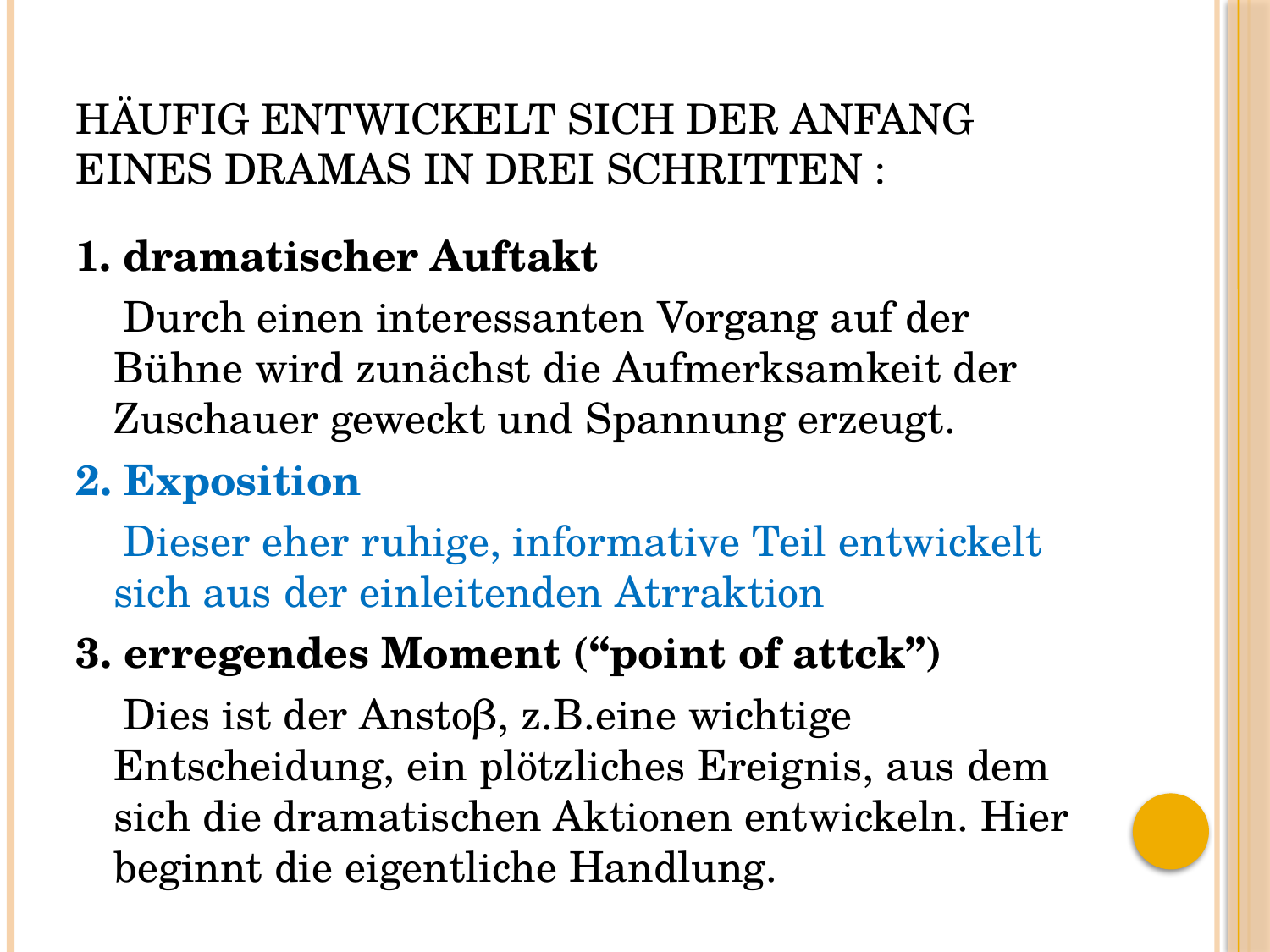

# Häufig entwickelt sich der Anfang eines Dramas in drei Schritten :
1. dramatischer Auftakt
    Durch einen interessanten Vorgang auf der Bühne wird zunächst die Aufmerksamkeit der Zuschauer geweckt und Spannung erzeugt.
2. Exposition
    Dieser eher ruhige, informative Teil entwickelt sich aus der einleitenden Atrraktion
3. erregendes Moment (“point of attck”)
    Dies ist der Anstoβ, z.B.eine wichtige Entscheidung, ein plötzliches Ereignis, aus dem sich die dramatischen Aktionen entwickeln. Hier beginnt die eigentliche Handlung.